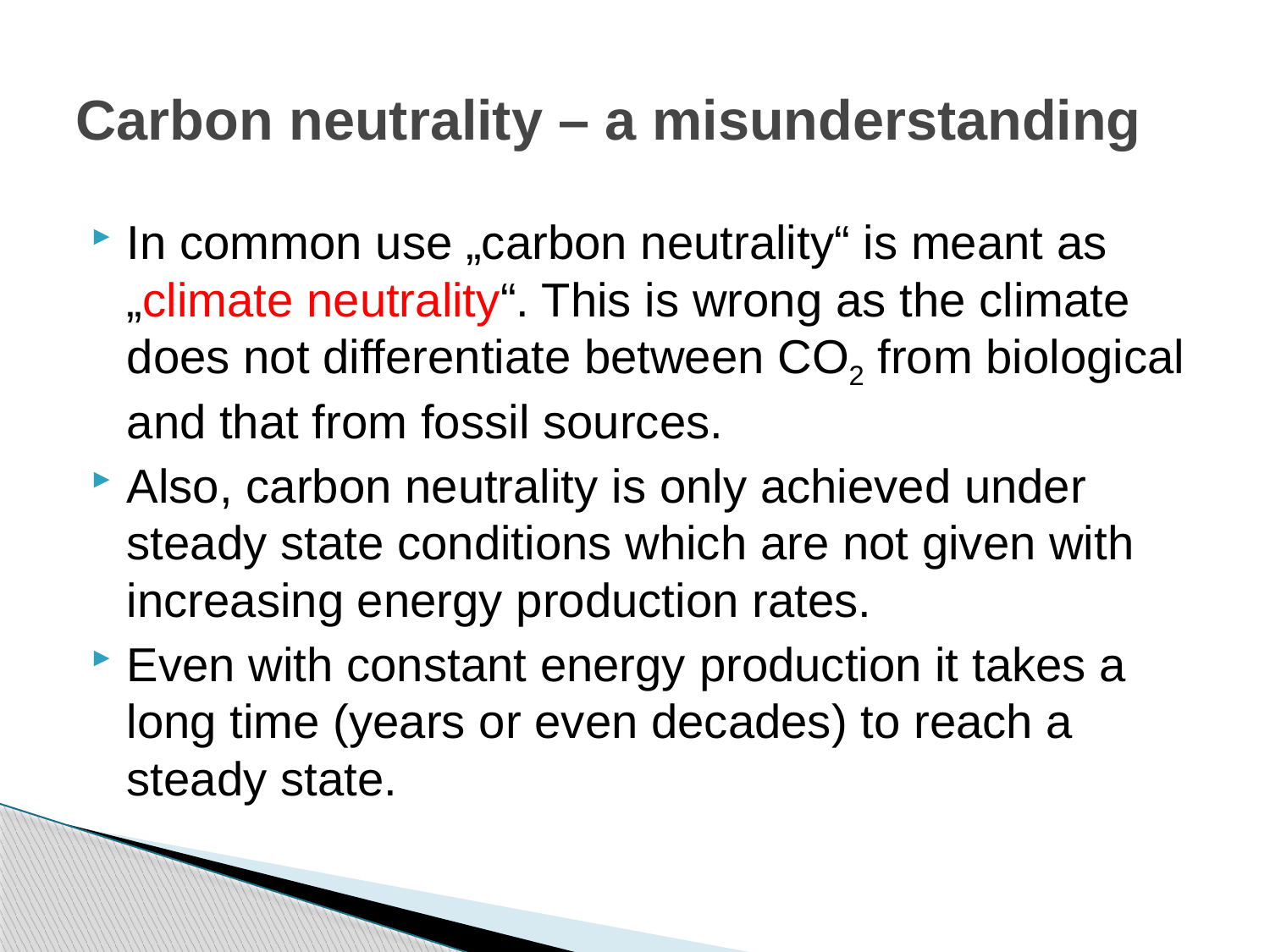

# Carbon neutrality – a misunderstanding
In common use „carbon neutrality“ is meant as „climate neutrality“. This is wrong as the climate does not differentiate between CO2 from biological and that from fossil sources.
Also, carbon neutrality is only achieved under steady state conditions which are not given with increasing energy production rates.
Even with constant energy production it takes a long time (years or even decades) to reach a steady state.